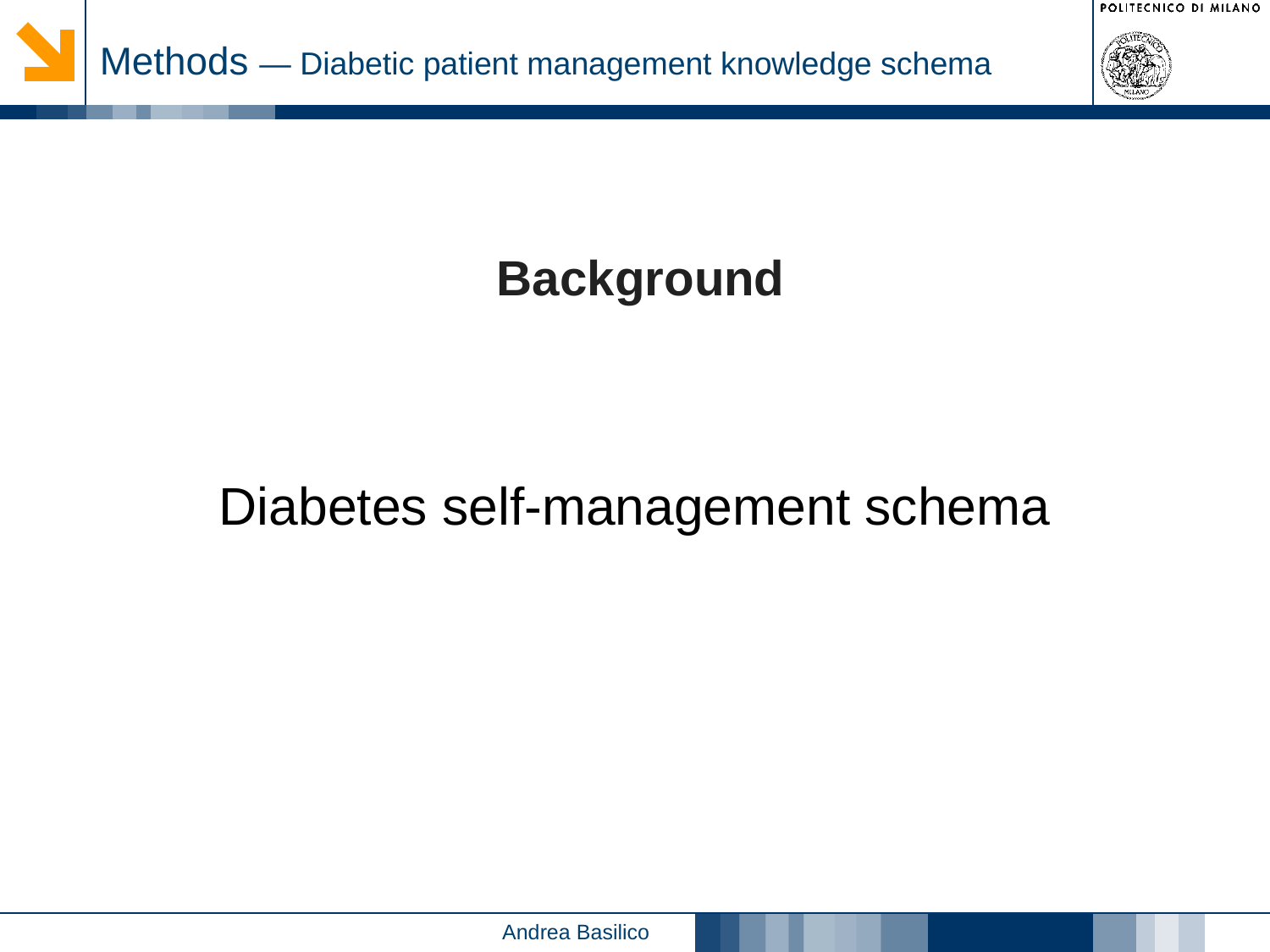

Methods — Diabetic patient management knowledge schema
Background
Diabetes self-management schema
2